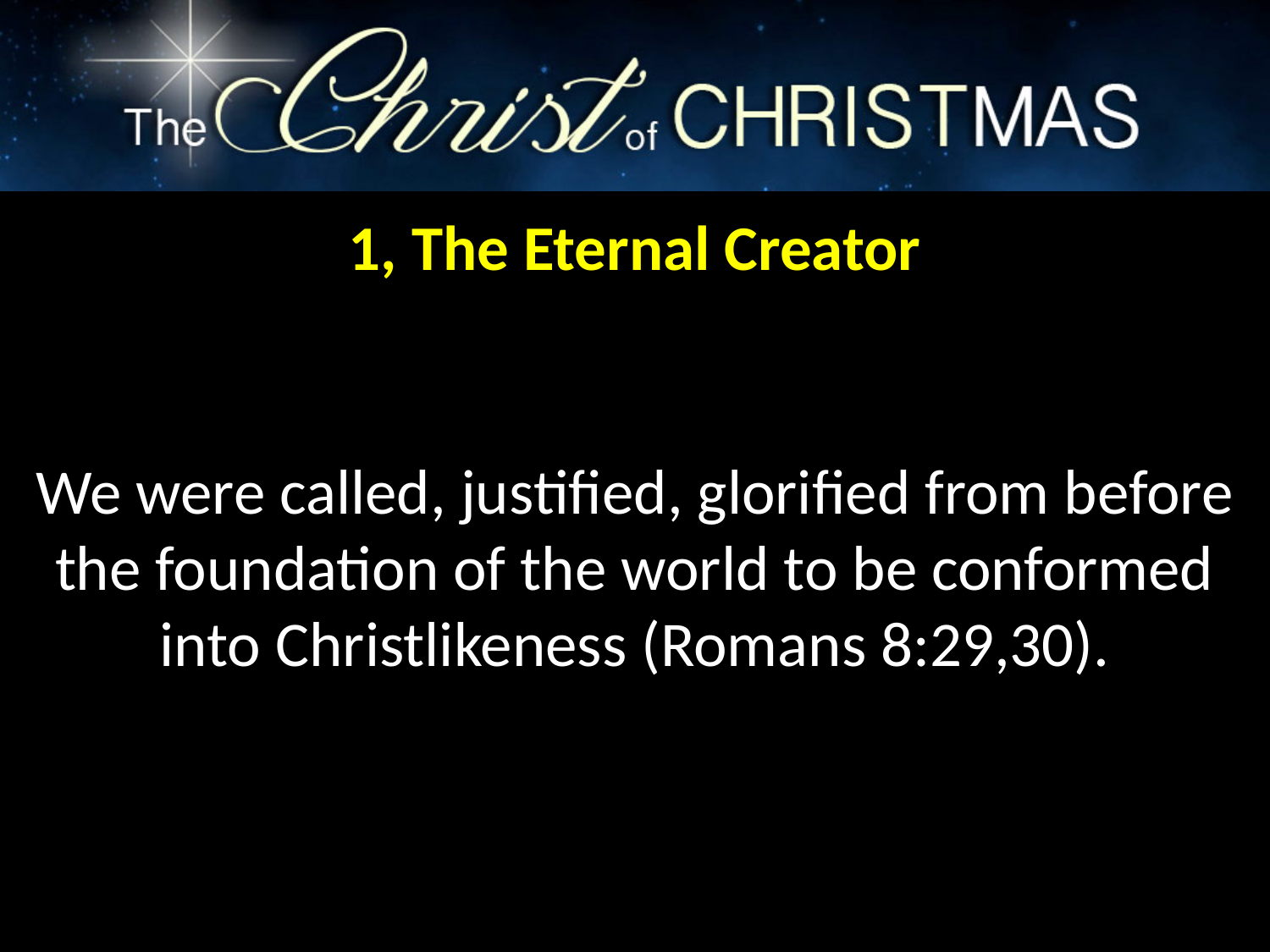

1, The Eternal Creator
We were called, justified, glorified from before the foundation of the world to be conformed into Christlikeness (Romans 8:29,30).